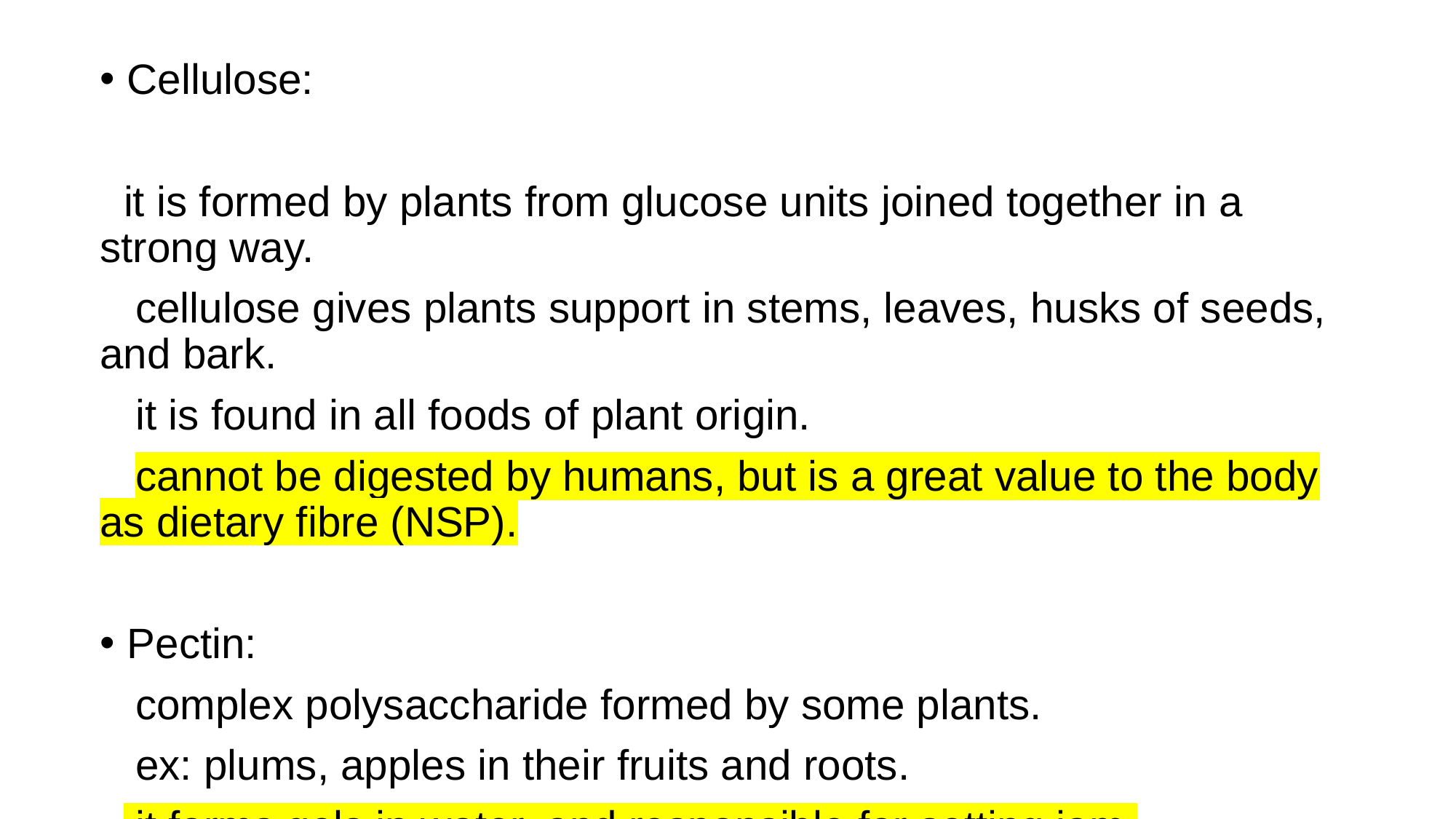

Cellulose:

  it is formed by plants from glucose units joined together in a strong way.
   cellulose gives plants support in stems, leaves, husks of seeds, and bark.
   it is found in all foods of plant origin.
   cannot be digested by humans, but is a great value to the body as dietary fibre (NSP).

Pectin:
   complex polysaccharide formed by some plants.
   ex: plums, apples in their fruits and roots.
   it forms gels in water, and responsible for setting jam.